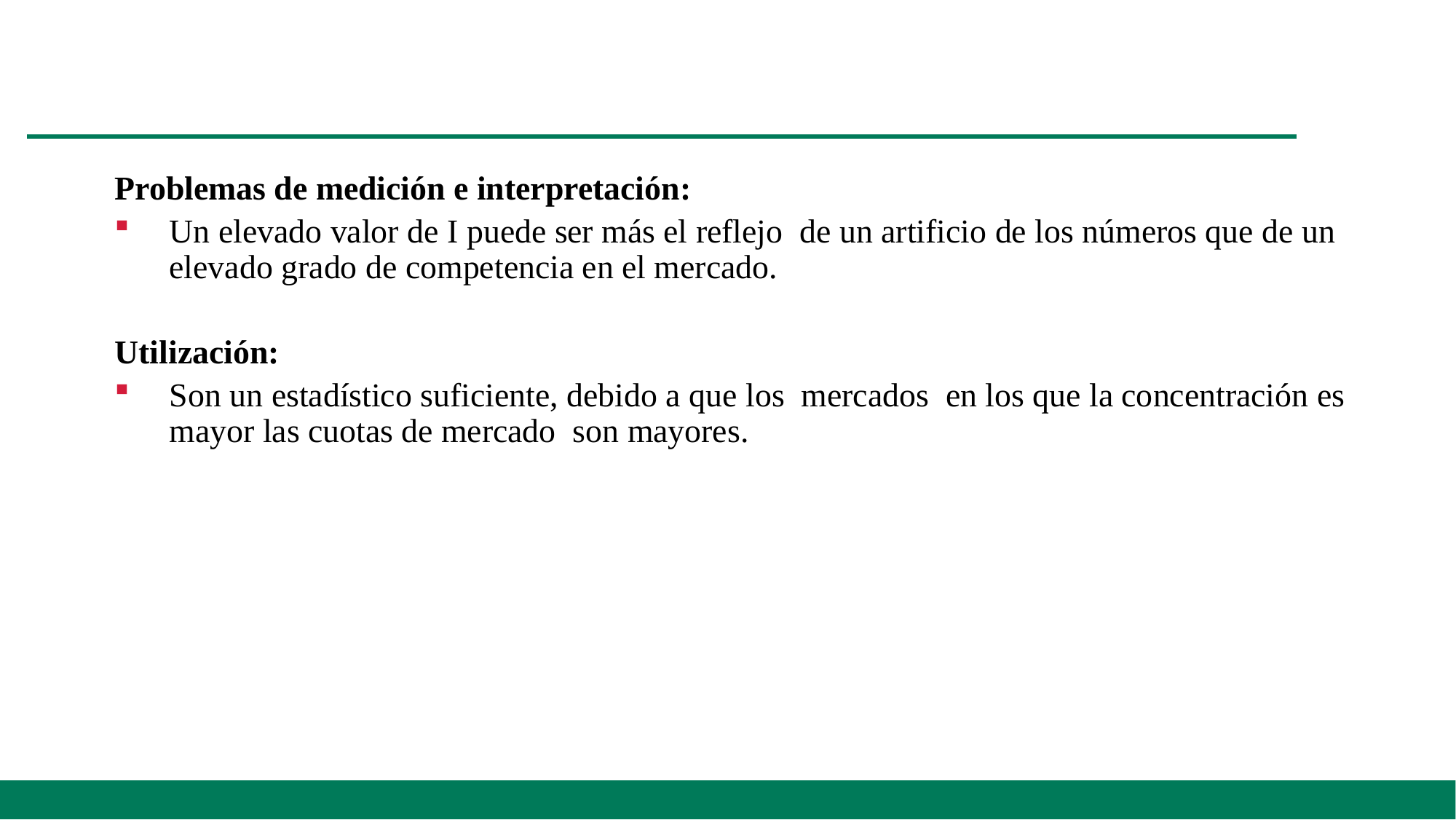

#
Problemas de medición e interpretación:
Un elevado valor de I puede ser más el reflejo  de un artificio de los números que de un elevado grado de competencia en el mercado.

Utilización:
Son un estadístico suficiente, debido a que los  mercados  en los que la concentración es mayor las cuotas de mercado  son mayores.